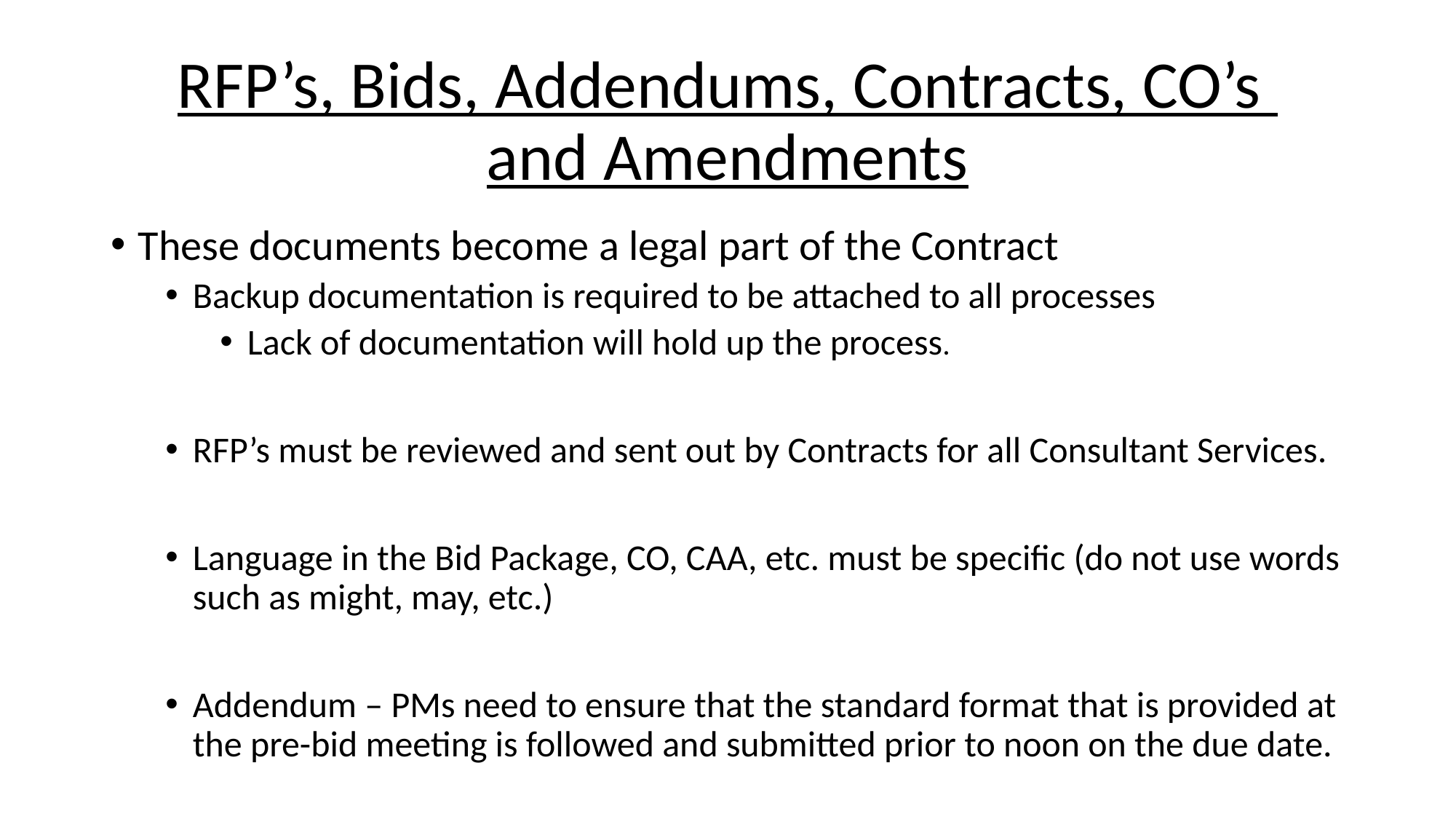

# RFP’s, Bids, Addendums, Contracts, CO’s and Amendments
These documents become a legal part of the Contract
Backup documentation is required to be attached to all processes
Lack of documentation will hold up the process.

RFP’s must be reviewed and sent out by Contracts for all Consultant Services.

Language in the Bid Package, CO, CAA, etc. must be specific (do not use words such as might, may, etc.)

Addendum – PMs need to ensure that the standard format that is provided at the pre-bid meeting is followed and submitted prior to noon on the due date.